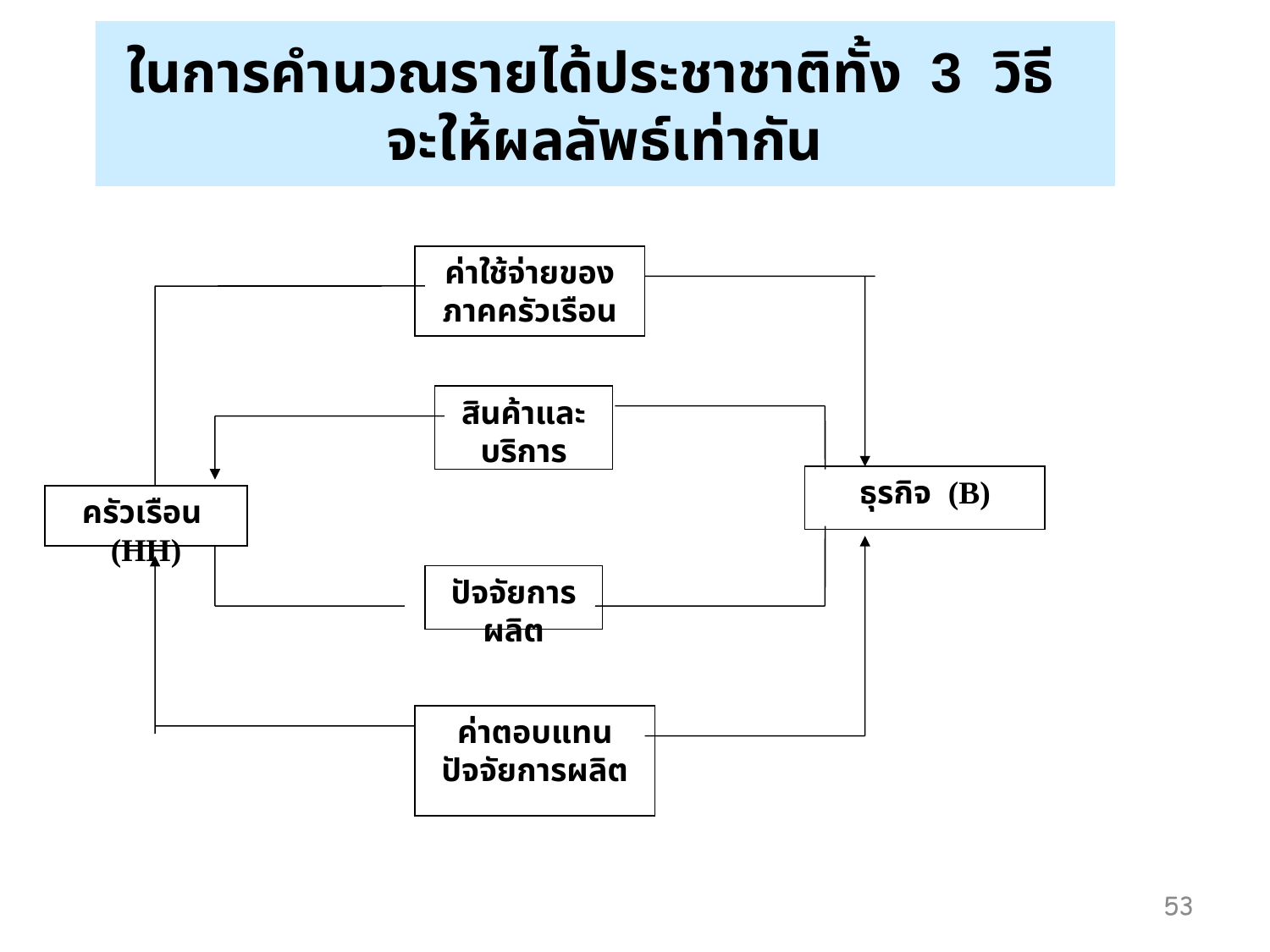

# ในการคำนวณรายได้ประชาชาติทั้ง  3  วิธี จะให้ผลลัพธ์เท่ากัน

ค่าใช้จ่ายของภาคครัวเรือน

สินค้าและบริการ

ธุรกิจ  (B)
ครัวเรือน  (HH)

ปัจจัยการผลิต

ค่าตอบแทนปัจจัยการผลิต

53